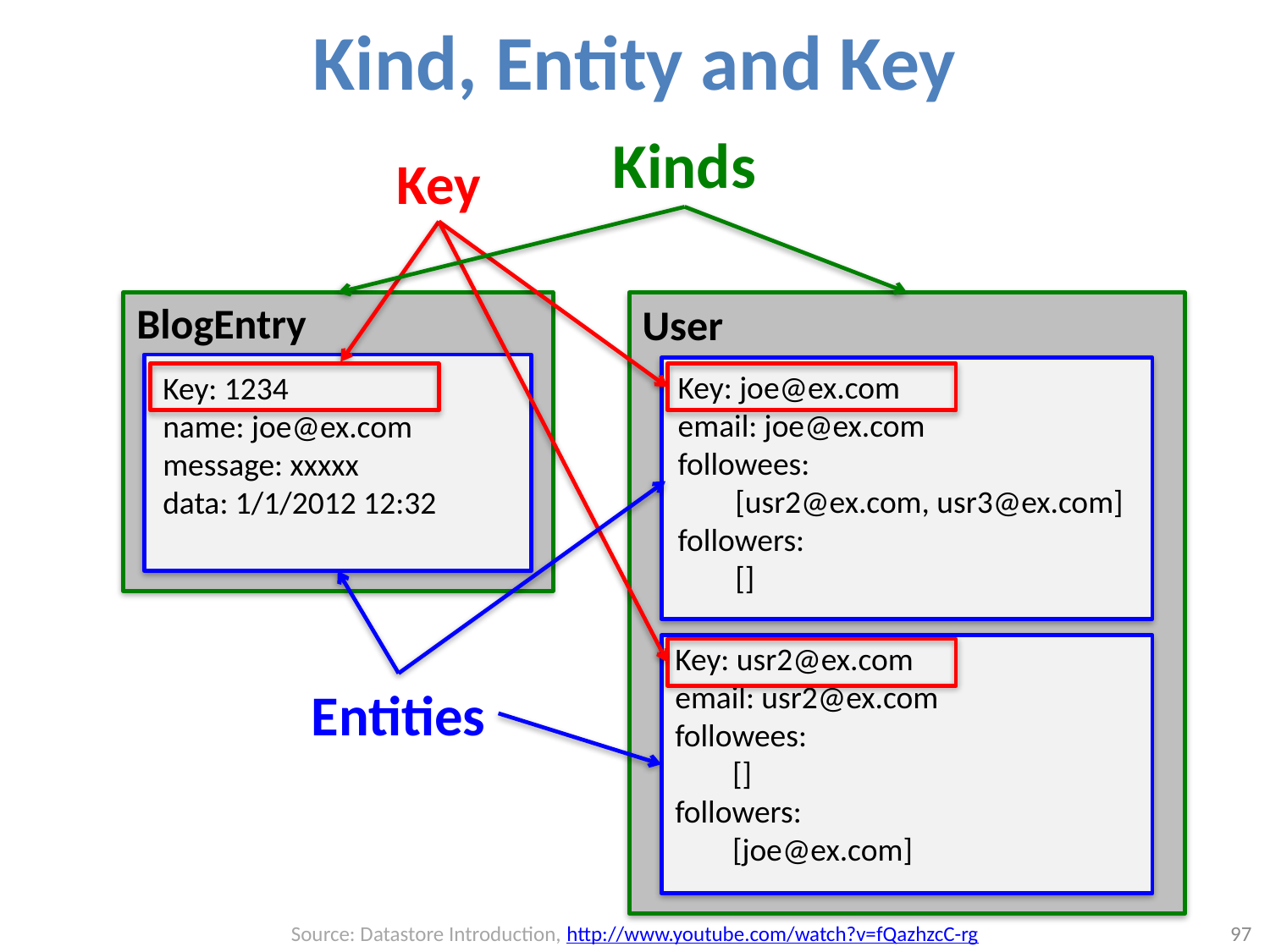

# Kind, Entity and Key
Kinds
Key
BlogEntry

User

Key: joe@ex.com
email: joe@ex.com
followees:
        [usr2@ex.com, usr3@ex.com]
followers:
        []
Key: 1234
name: joe@ex.com
message: xxxxx
data: 1/1/2012 12:32

Key: usr2@ex.com
email: usr2@ex.com
followees:
        []
followers:
        [joe@ex.com]

Entities
Source: Datastore Introduction, http://www.youtube.com/watch?v=fQazhzcC-rg
97